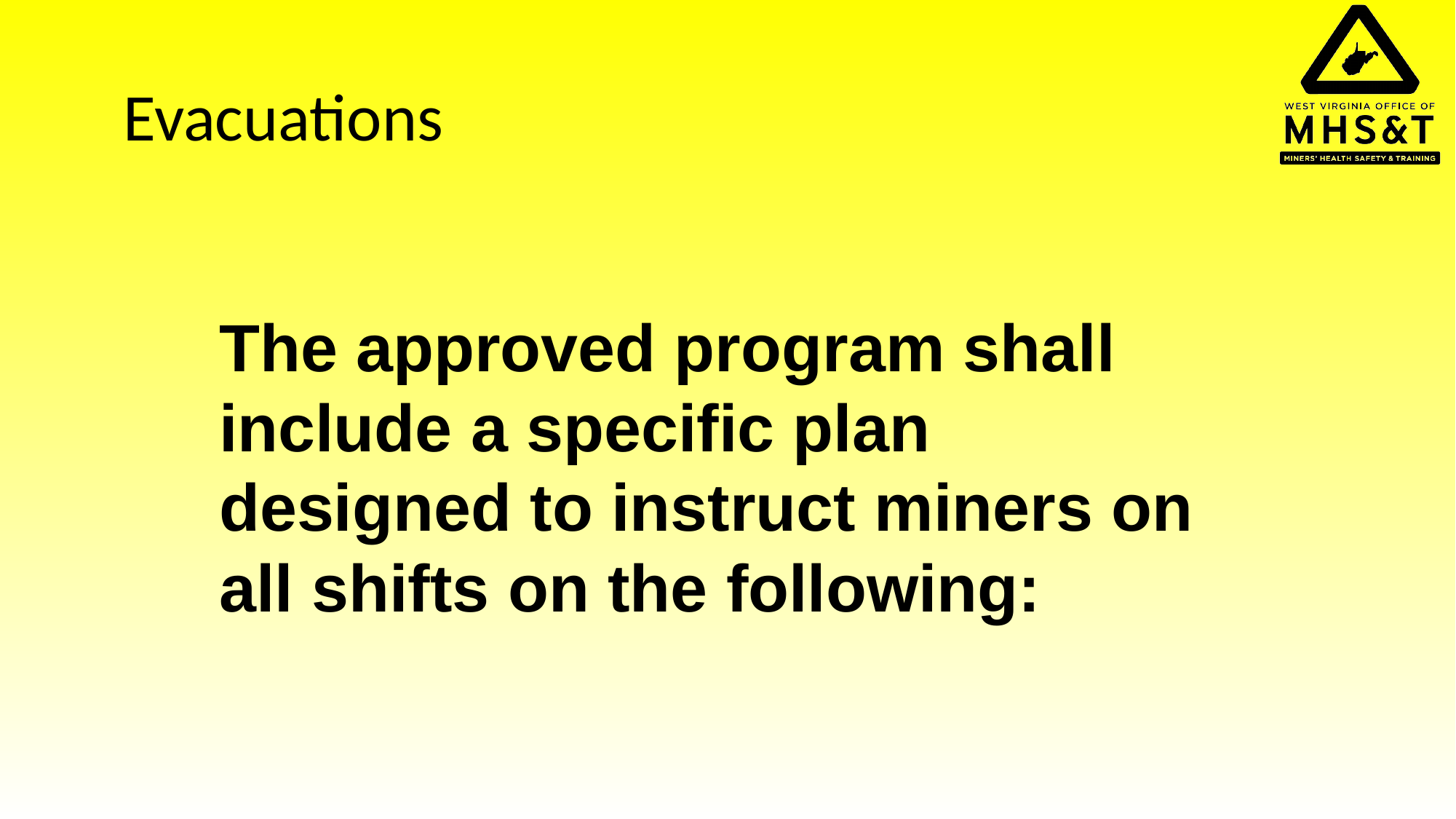

# Evacuations
The approved program shall include a specific plan designed to instruct miners on all shifts on the following: